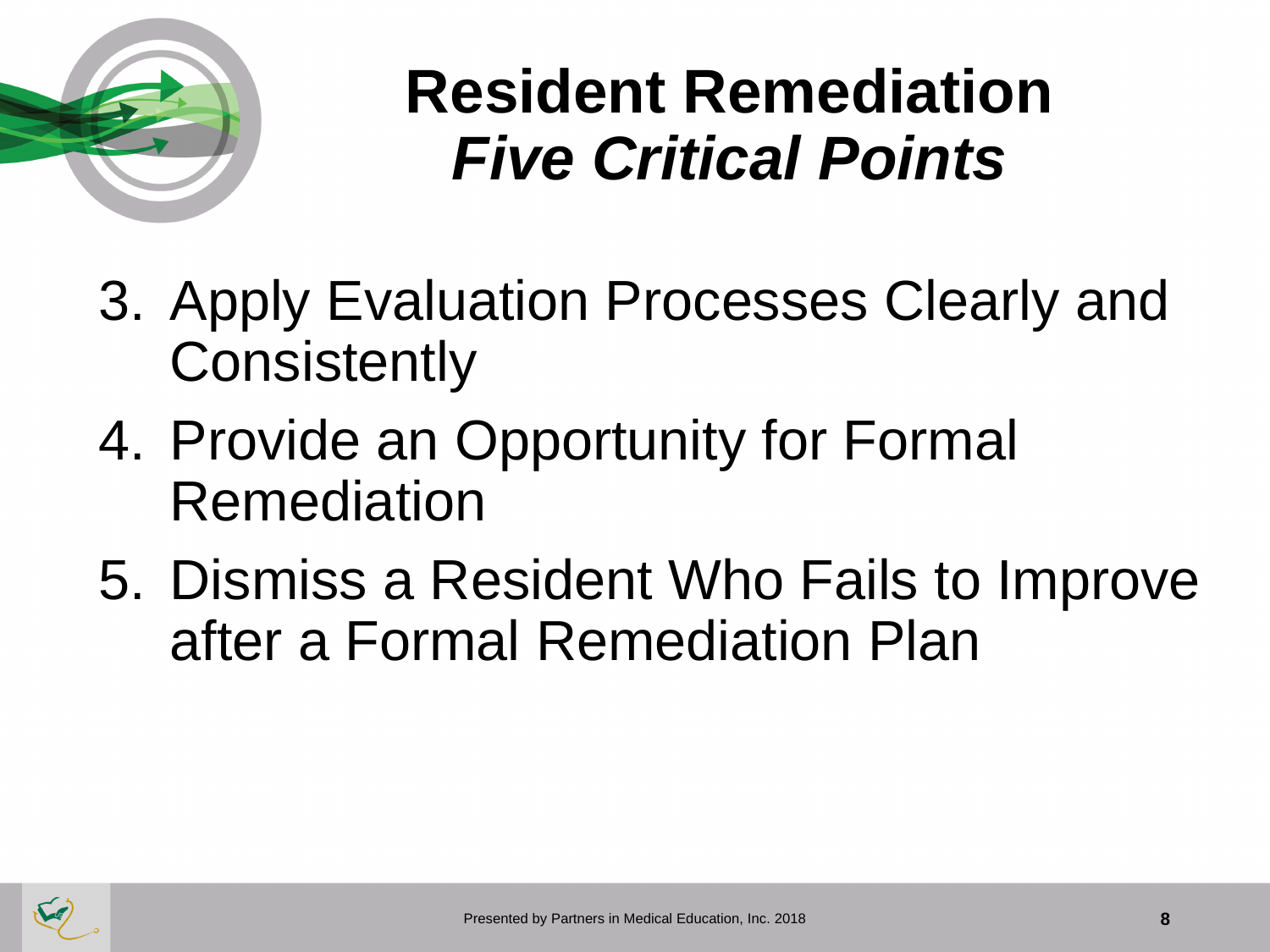

# Resident Remediation Five Critical Points
Apply Evaluation Processes Clearly and Consistently
Provide an Opportunity for Formal Remediation
Dismiss a Resident Who Fails to Improve after a Formal Remediation Plan

Presented by Partners in Medical Education, Inc. 2018
8